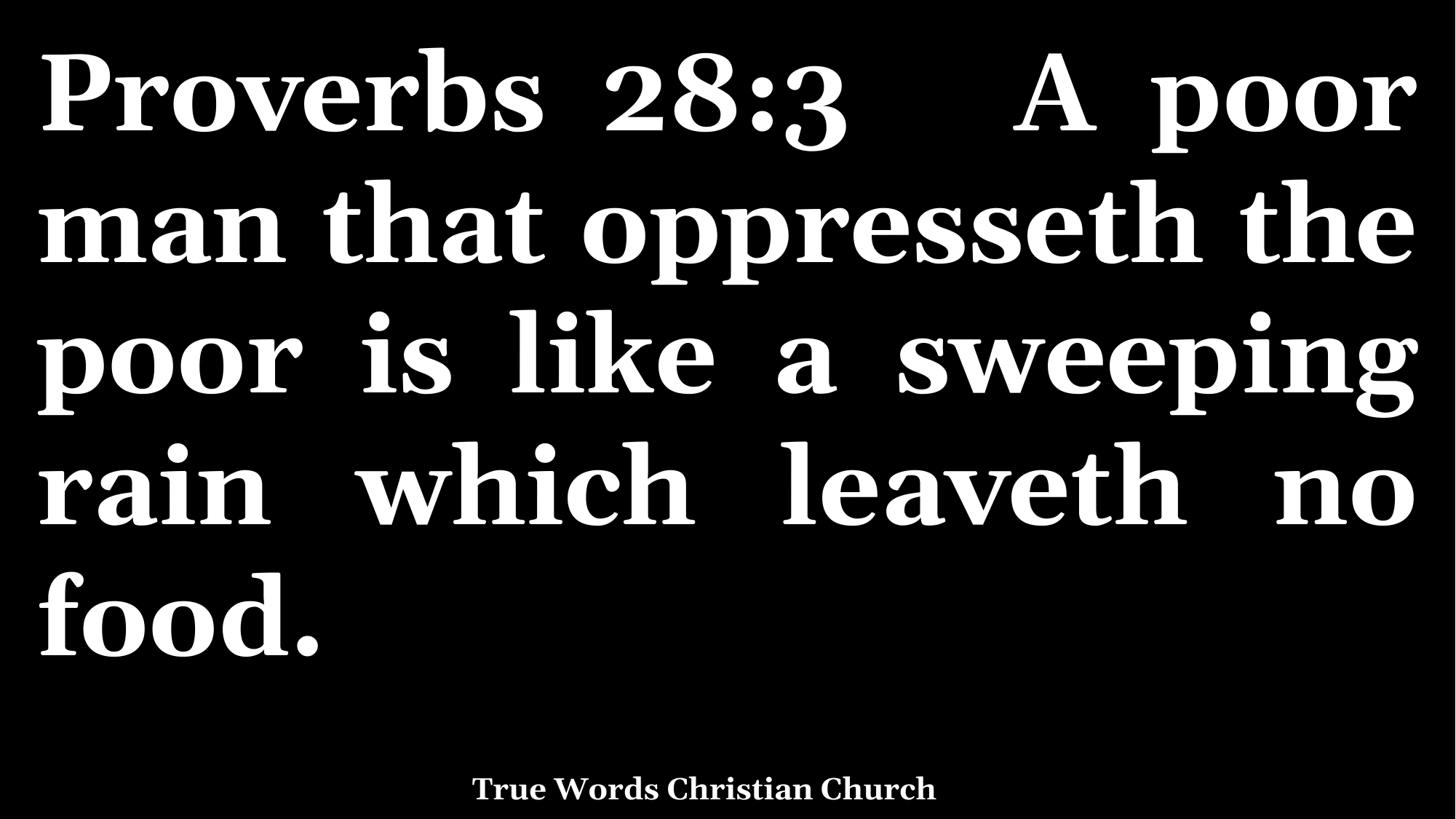

Proverbs 28:3   A poor man that oppresseth the poor is like a sweeping rain which leaveth no food.
True Words Christian Church